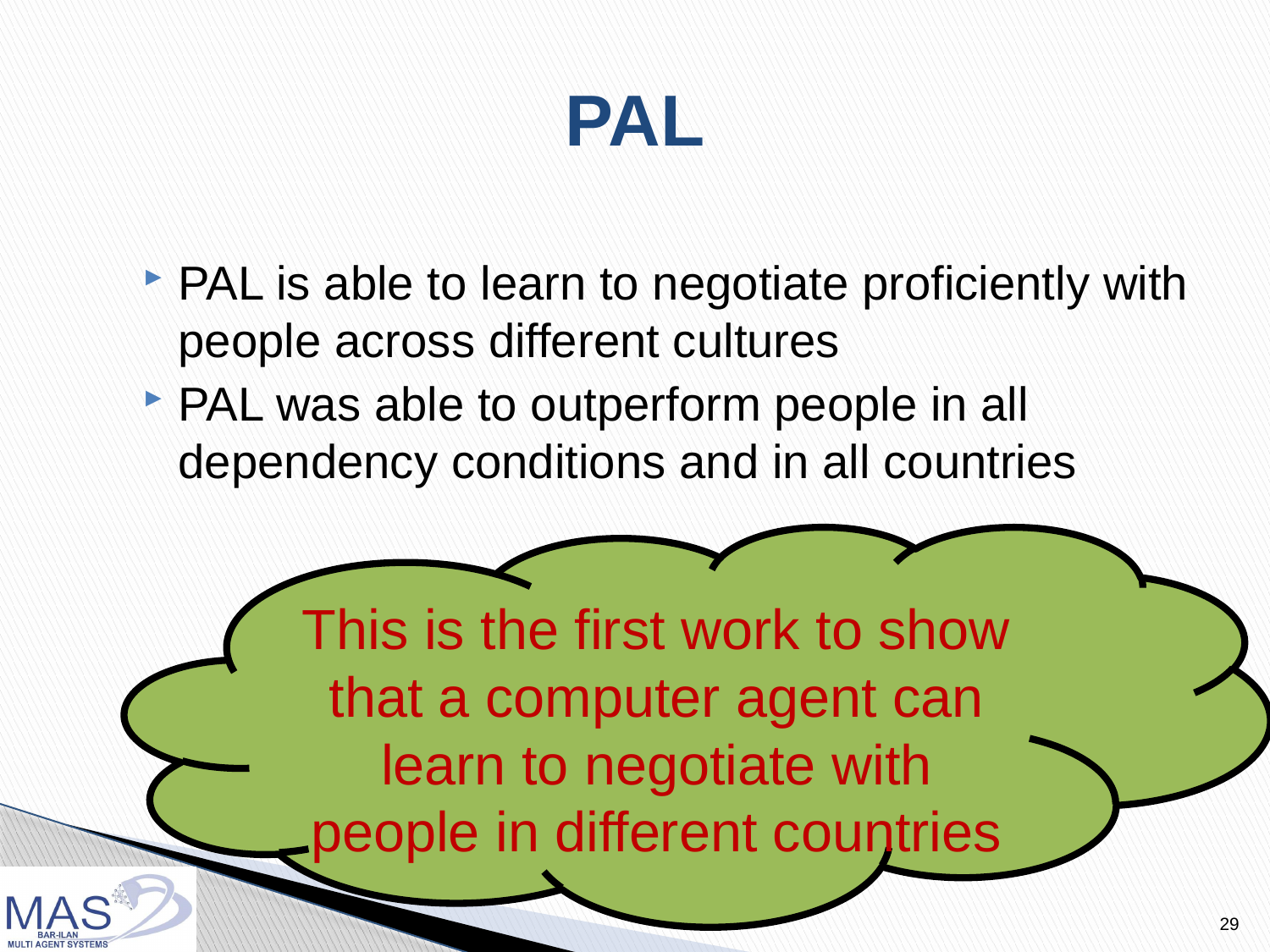

# PAL
PAL is able to learn to negotiate proficiently with people across different cultures
PAL was able to outperform people in all dependency conditions and in all countries

This is the first work to show that a computer agent can learn to negotiate with people in different countries
29